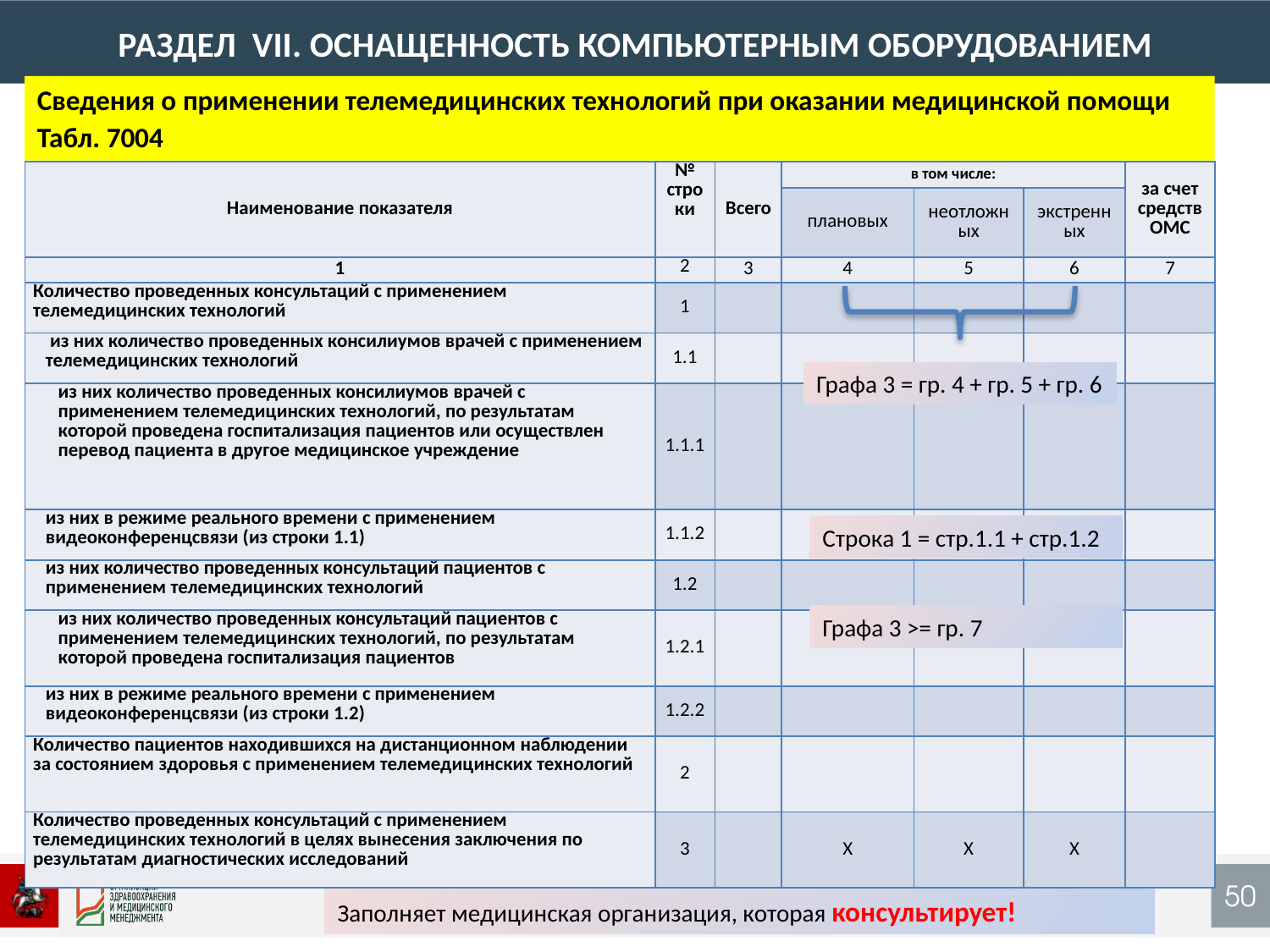

РАЗДЕЛ  VII. ОСНАЩЕННОСТЬ КОМПЬЮТЕРНЫМ ОБОРУДОВАНИЕМ
Сведения о применении телемедицинских технологий при оказании медицинской помощи
Табл. 7004
расшифровывать в пояснительной записке, подписанной руководителем подразделения  или организации .

| Наименование показателя | № строки | Всего | в том числе: |  |  | за счет средств ОМС |
| --- | --- | --- | --- | --- | --- | --- |
|  |  |  | плановых | неотложных | экстренных |  |
| 1 | 2 | 3 | 4 | 5 | 6 | 7 |
| Количество проведенных консультаций с применением телемедицинских технологий | 1 |  |  |  |  |  |
| из них количество проведенных консилиумов врачей с применением телемедицинских технологий | 1.1 |  |  |  |  |  |
| из них количество проведенных консилиумов врачей с применением телемедицинских технологий, по результатам которой проведена госпитализация пациентов или осуществлен перевод пациента в другое медицинское учреждение | 1.1.1 |  |  |  |  |  |
| из них в режиме реального времени с применением видеоконференцсвязи (из строки 1.1) | 1.1.2 |  |  |  |  |  |
| из них количество проведенных консультаций пациентов с применением телемедицинских технологий | 1.2 |  |  |  |  |  |
| из них количество проведенных консультаций пациентов с применением телемедицинских технологий, по результатам которой проведена госпитализация пациентов | 1.2.1 |  |  |  |  |  |
| из них в режиме реального времени с применением видеоконференцсвязи (из строки 1.2) | 1.2.2 |  |  |  |  |  |
| Количество пациентов находившихся на дистанционном наблюдении за состоянием здоровья с применением телемедицинских технологий | 2 |  |  |  |  |  |
| Количество проведенных консультаций с применением телемедицинских технологий в целях вынесения заключения по результатам диагностических исследований | 3 |  | Х | Х | Х |  |

Графа 3 = гр. 4 + гр. 5 + гр. 6
Строка 1 = стр.1.1 + стр.1.2
Графа 3 >= гр. 7
Интегрированная ЭМКарта с возможностью передачи данных на уровень РФ
Заполняет медицинская организация, которая консультирует!